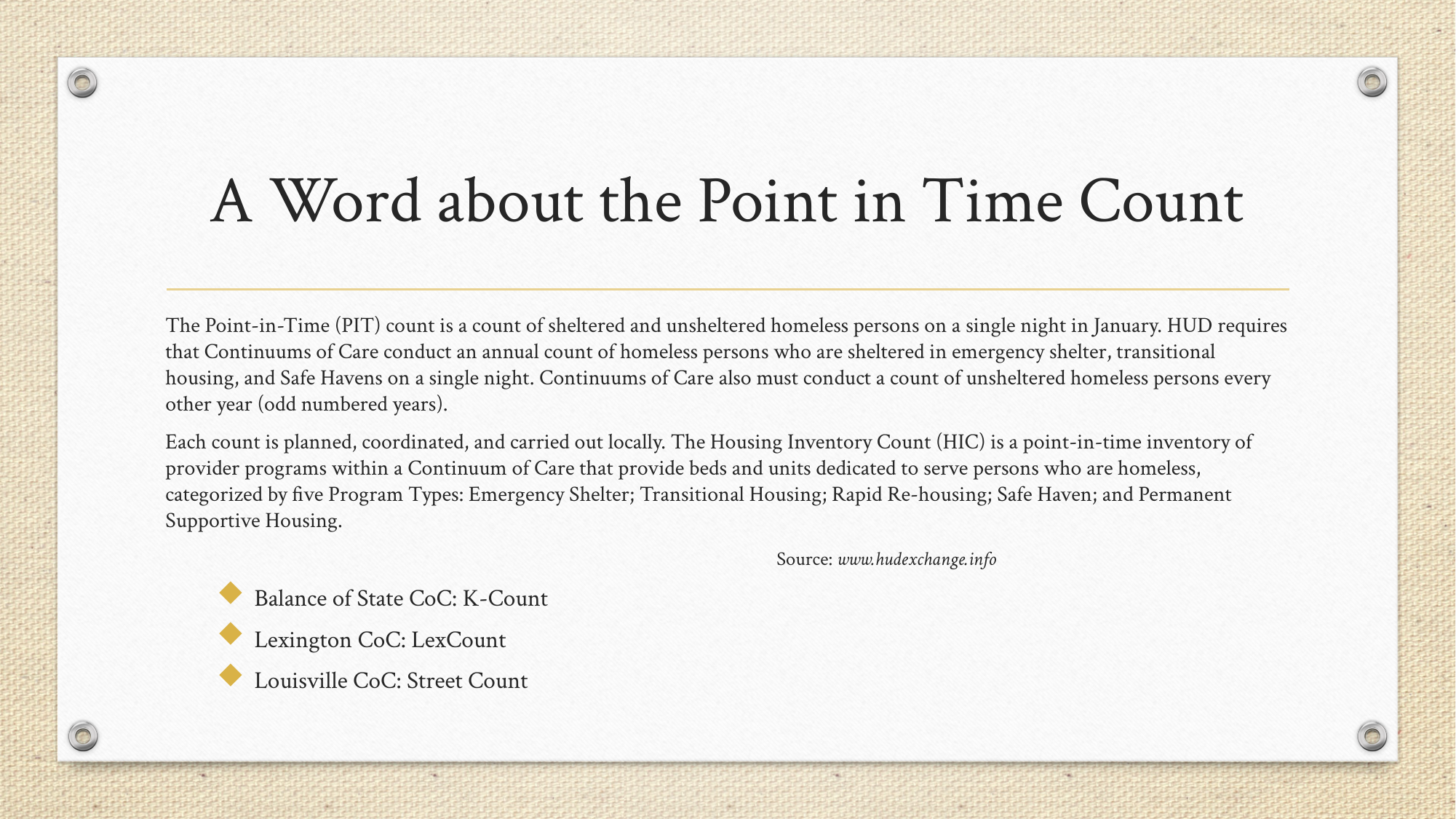

# A Word about the Point in Time Count
The Point-in-Time (PIT) count is a count of sheltered and unsheltered homeless persons on a single night in January. HUD requires that Continuums of Care conduct an annual count of homeless persons who are sheltered in emergency shelter, transitional housing, and Safe Havens on a single night. Continuums of Care also must conduct a count of unsheltered homeless persons every other year (odd numbered years).
Each count is planned, coordinated, and carried out locally. The Housing Inventory Count (HIC) is a point-in-time inventory of provider programs within a Continuum of Care that provide beds and units dedicated to serve persons who are homeless, categorized by five Program Types: Emergency Shelter; Transitional Housing; Rapid Re-housing; Safe Haven; and Permanent Supportive Housing.
							Source: www.hudexchange.info
 Balance of State CoC: K-Count
 Lexington CoC: LexCount
 Louisville CoC: Street Count